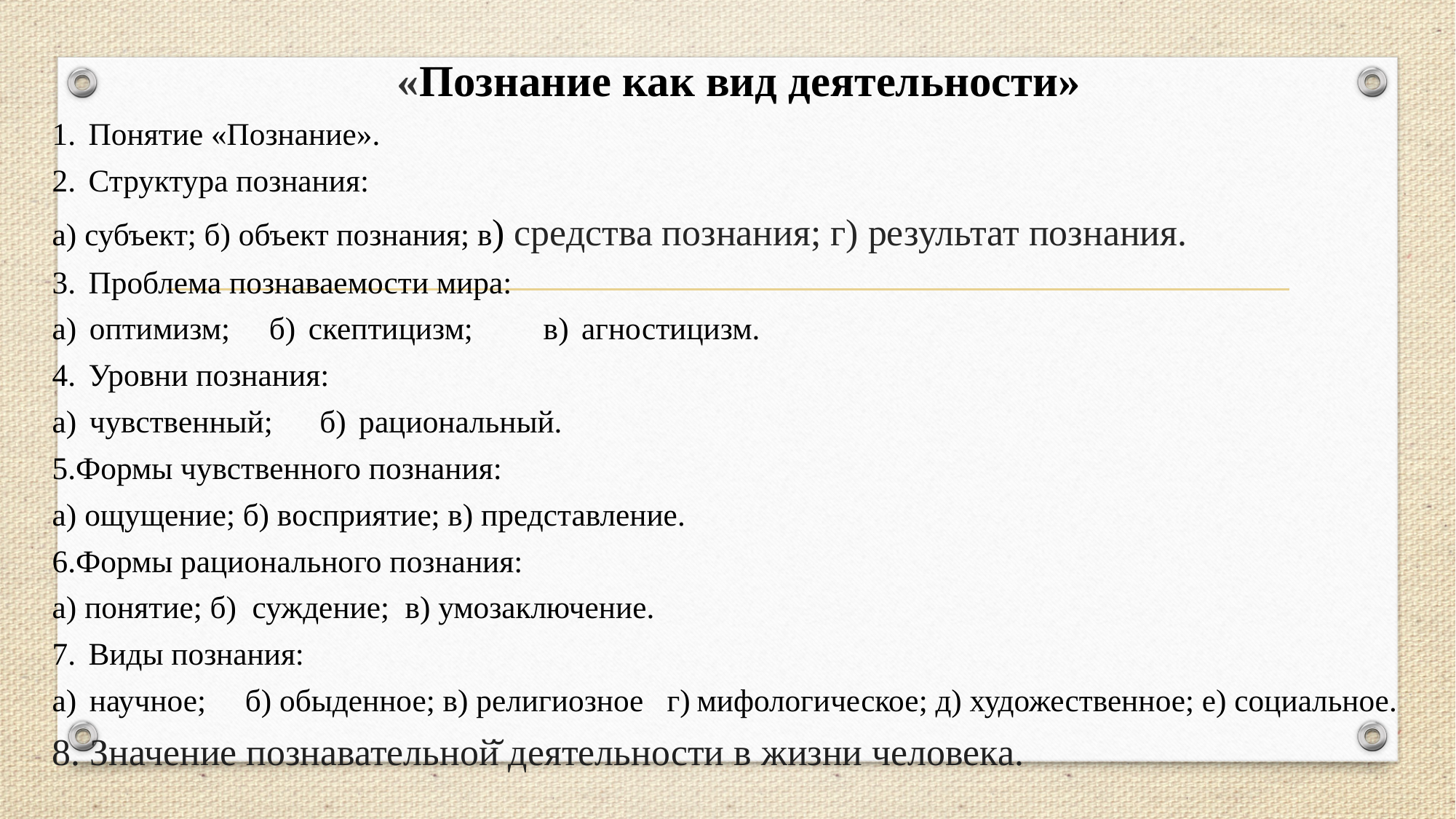

«Познание как вид деятельности»
1.  Понятие «Познание».
2.  Структура познания:
а) субъект; б) объект познания; в) средства познания; г) результат познания.
3.  Проблема познаваемости мира:
а)  оптимизм;     б)  скептицизм;         в)  агностицизм.
4.  Уровни познания:
а)  чувственный;      б)  рациональный.
5.Формы чувственного познания:
а) ощущение; б) восприятие; в) представление.
6.Формы рационального познания:
а) понятие; б)  суждение;  в) умозаключение.
7.  Виды познания:
а)  научное;     б) обыденное; в) религиозное   г) мифологическое; д) художественное; е) социальное.
8. Значение познавательной̆ деятельности в жизни человека.

#